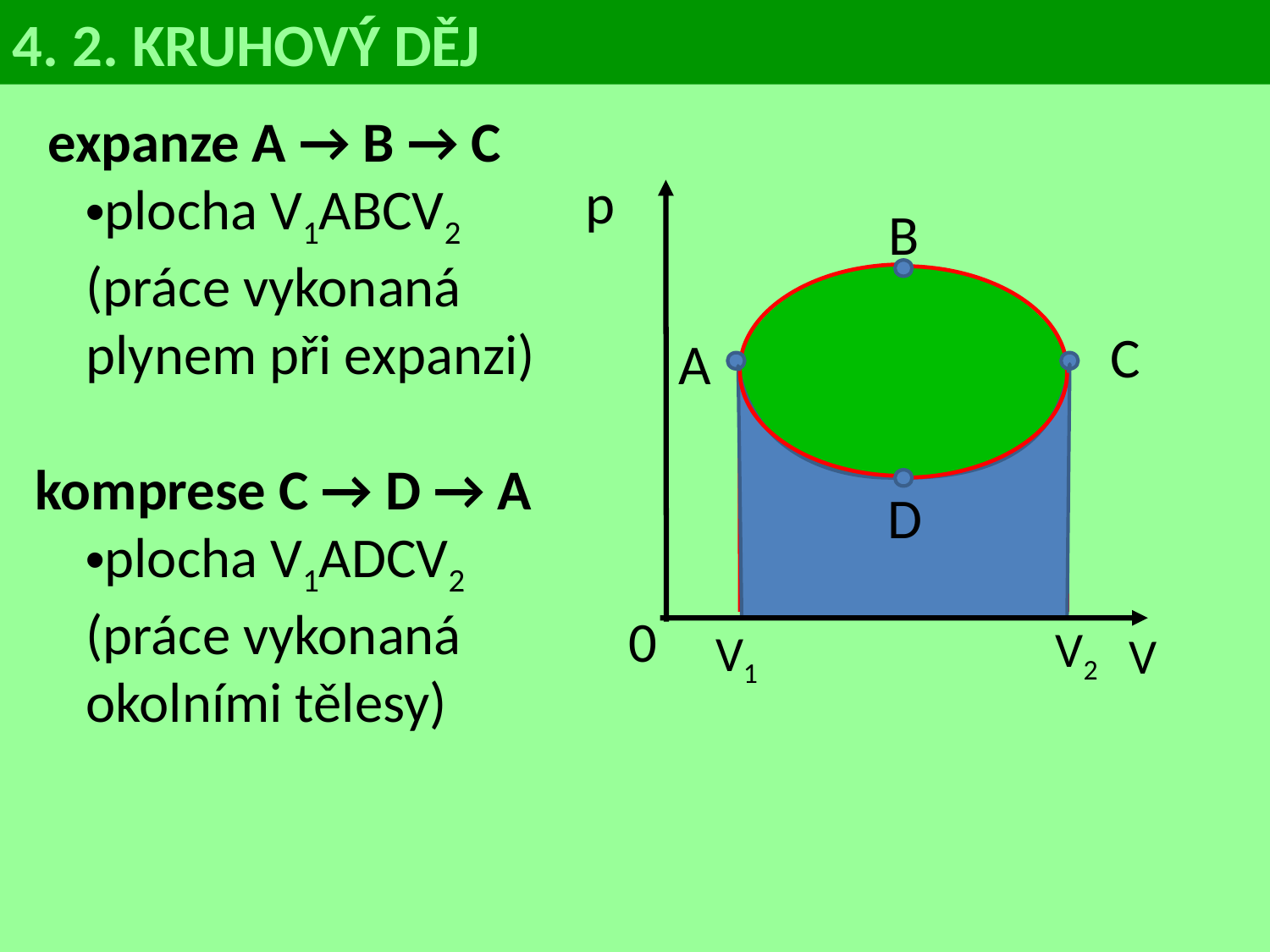

4. 2. KRUHOVÝ DĚJ
 expanze A → B → C
plocha V1ABCV2
    (práce vykonaná
    plynem při expanzi)
komprese C → D → A
plocha V1ADCV2
    (práce vykonaná
    okolními tělesy)
p

B

C
A

D
0
V2
V1

V